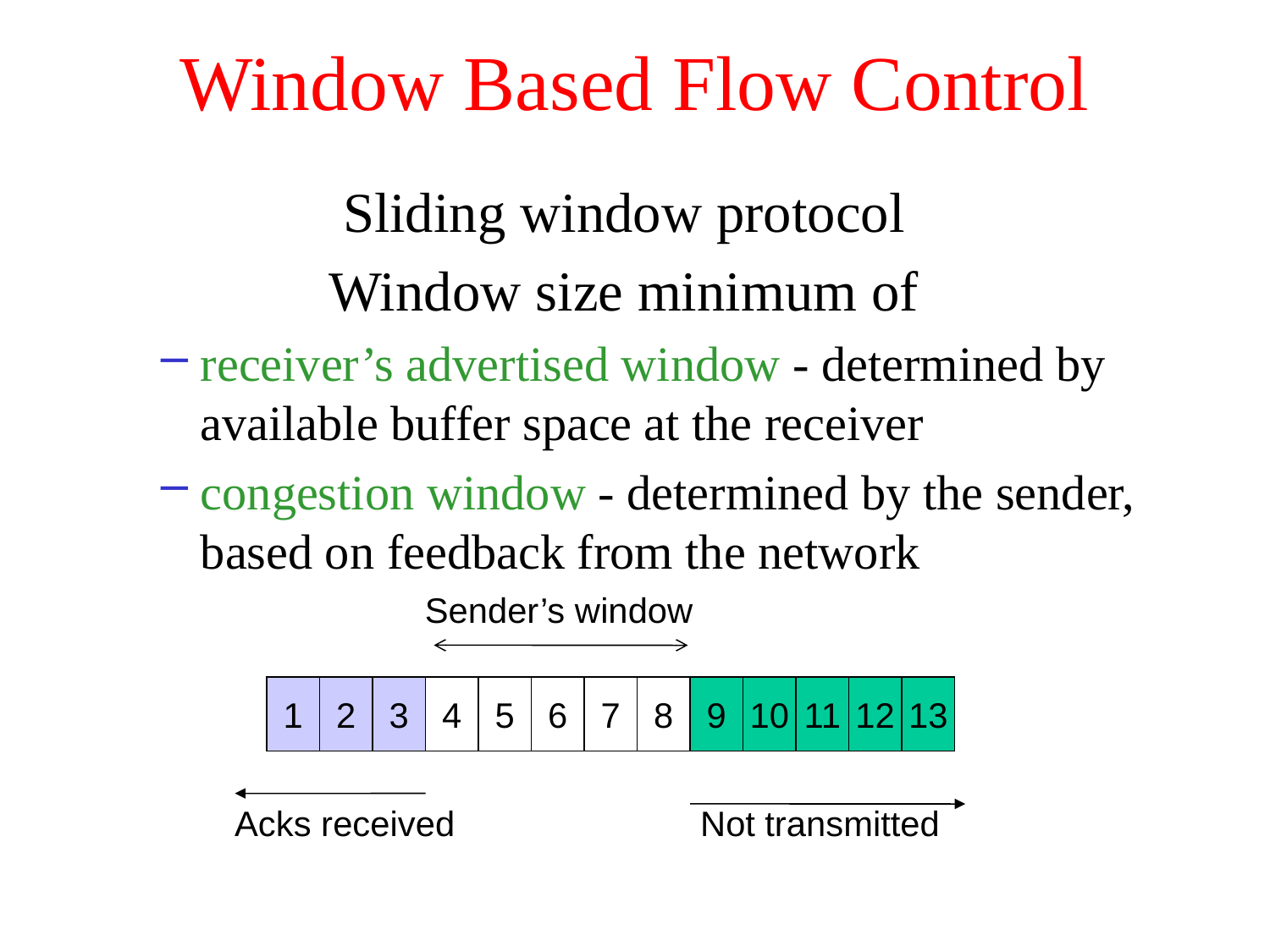

# Window Based Flow Control
Sliding window protocol
Window size minimum of
receiver’s advertised window - determined by available buffer space at the receiver
congestion window - determined by the sender, based on feedback from the network
Sender’s window

1
2
3
4
5
6
7
8
9
10
11
12
13

Acks received
Not transmitted